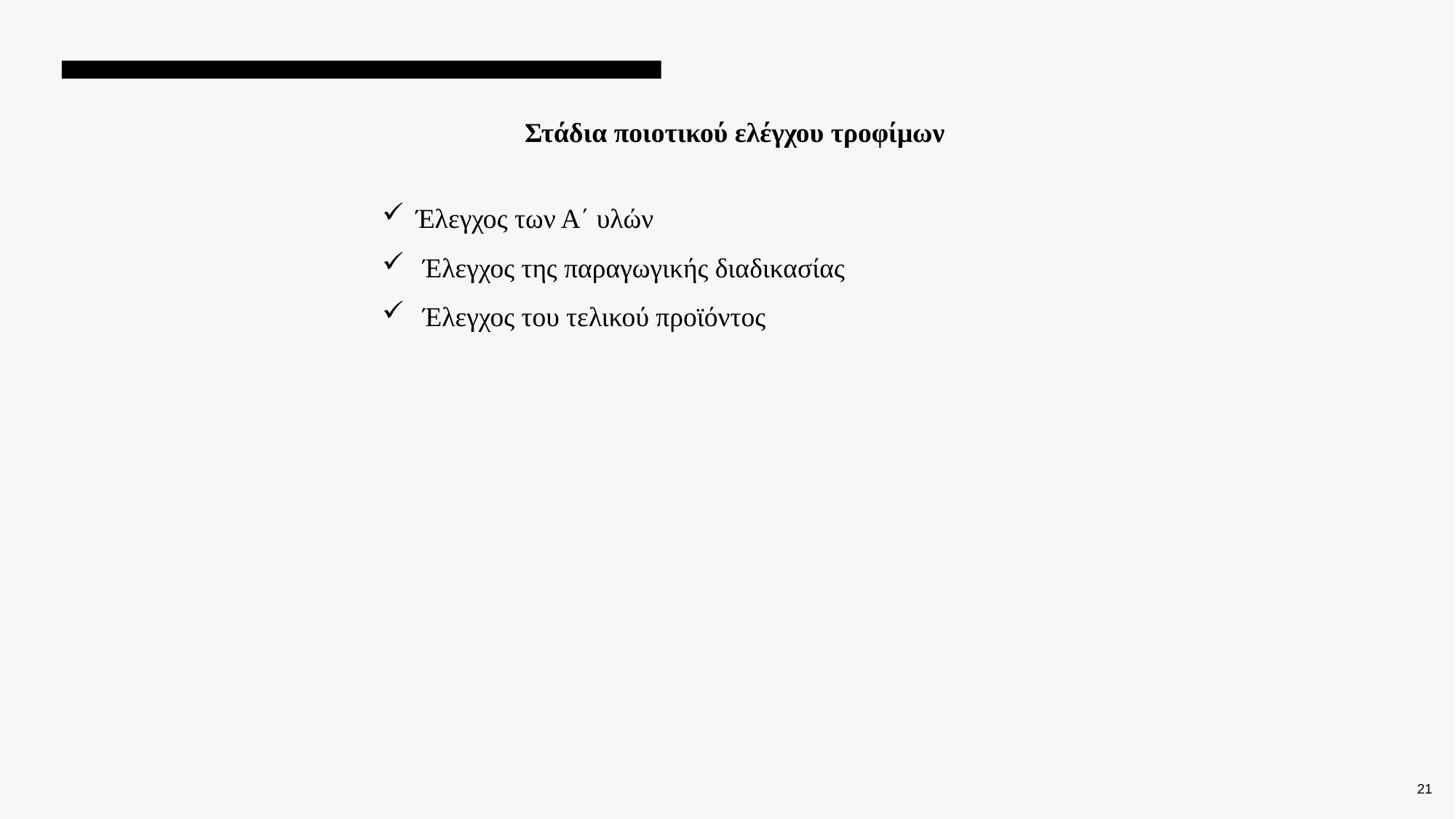

Στάδια ποιοτικού ελέγχου τροφίμων
Έλεγχος των Α΄ υλών
 Έλεγχος της παραγωγικής διαδικασίας
 Έλεγχος του τελικού προϊόντος
21